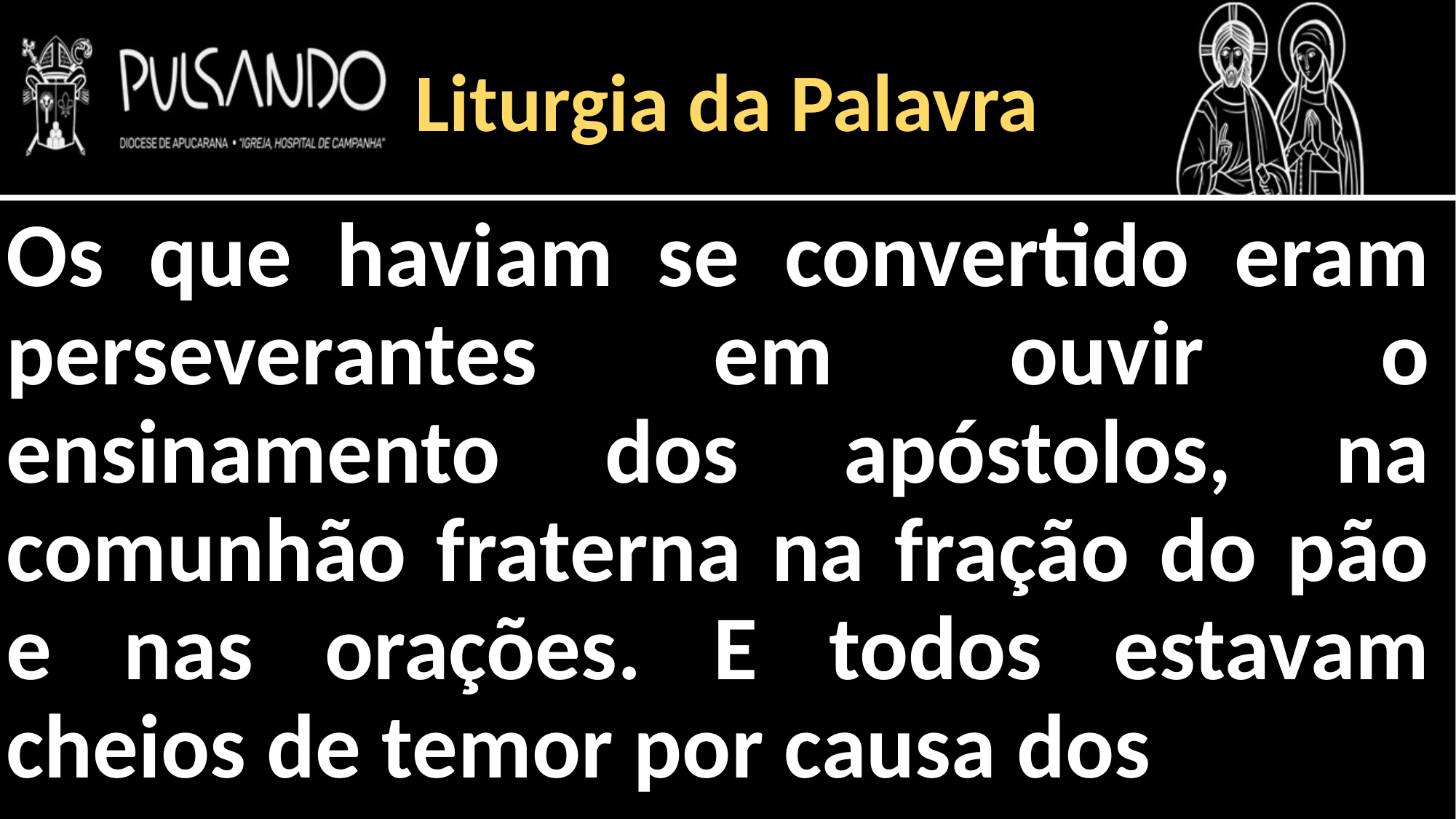

Liturgia da Palavra
Os que haviam se convertido eram perseverantes em ouvir o ensinamento dos apóstolos, na comunhão fraterna na fração do pão e nas orações. E todos estavam cheios de temor por causa dos